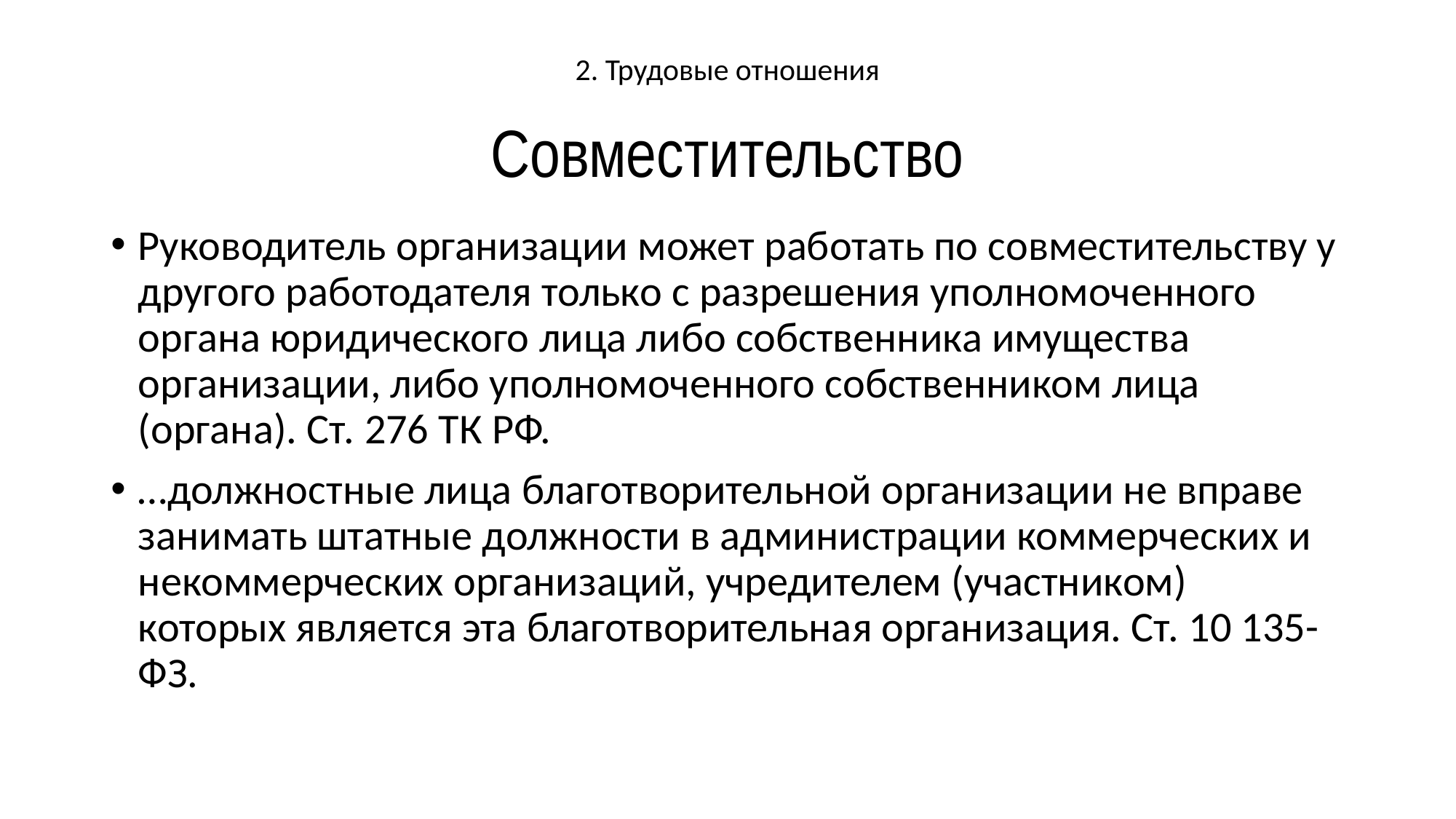

# 2. Трудовые отношения Совместительство
Руководитель организации может работать по совместительству у другого работодателя только с разрешения уполномоченного органа юридического лица либо собственника имущества организации, либо уполномоченного собственником лица (органа). Ст. 276 ТК РФ.
…должностные лица благотворительной организации не вправе занимать штатные должности в администрации коммерческих и некоммерческих организаций, учредителем (участником) которых является эта благотворительная организация. Ст. 10 135-ФЗ.